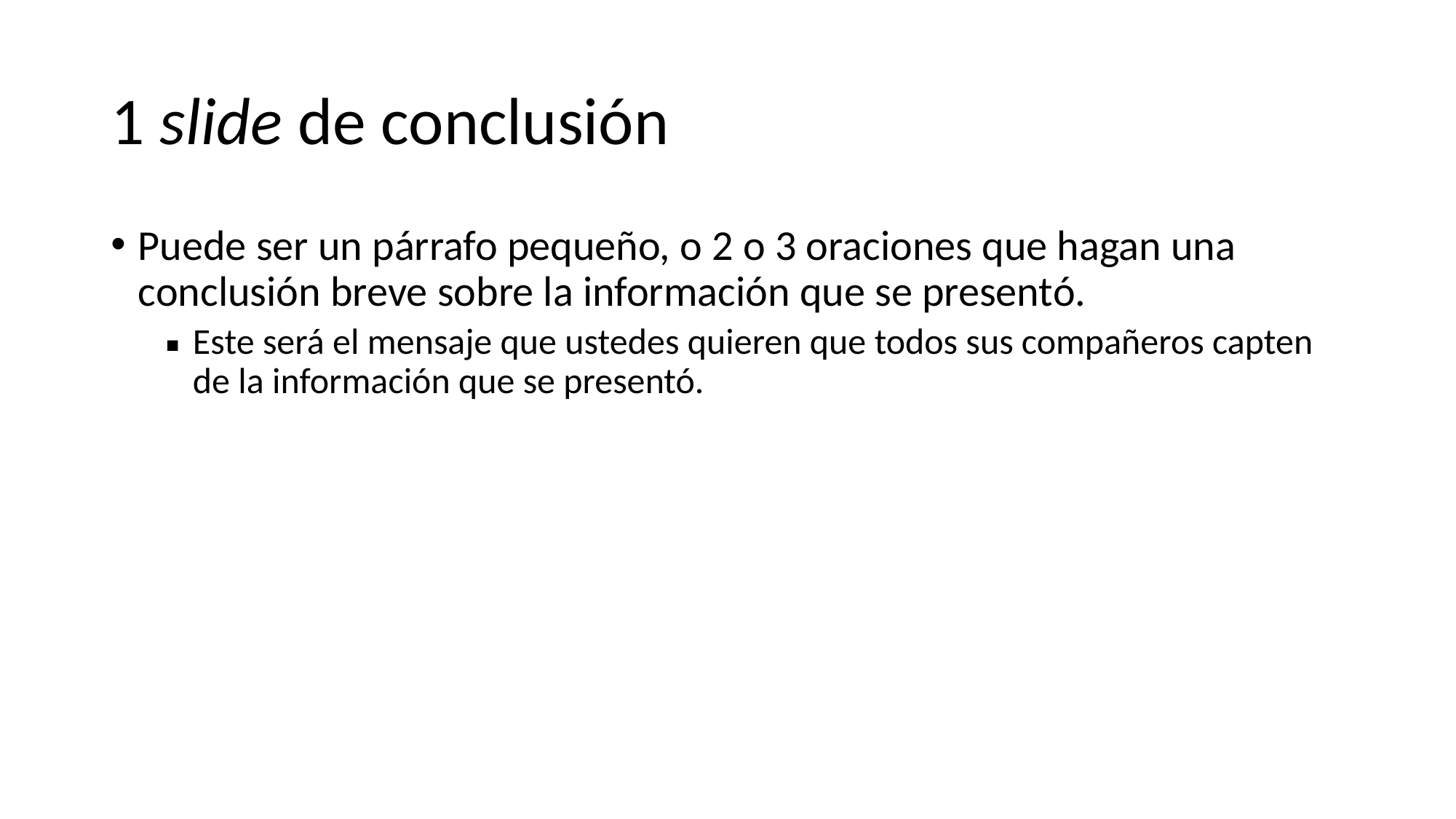

# 1 slide de conclusión
Puede ser un párrafo pequeño, o 2 o 3 oraciones que hagan una conclusión breve sobre la información que se presentó.
Este será el mensaje que ustedes quieren que todos sus compañeros capten de la información que se presentó.